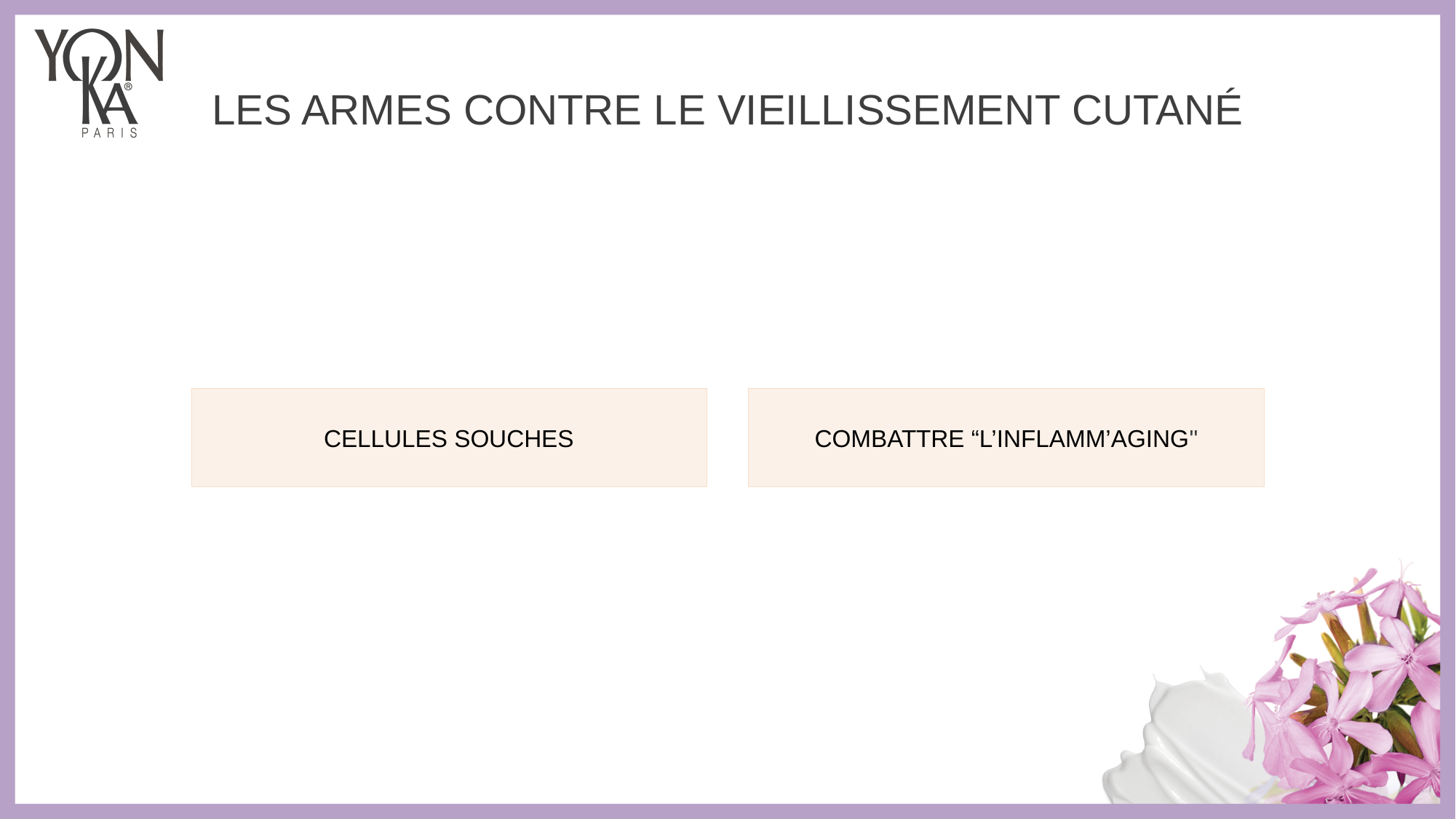

LES ARMES CONTRE LE VIEILLISSEMENT CUTANÉ

CELLULES SOUCHES

COMBATTRE “L’INFLAMM’AGING"